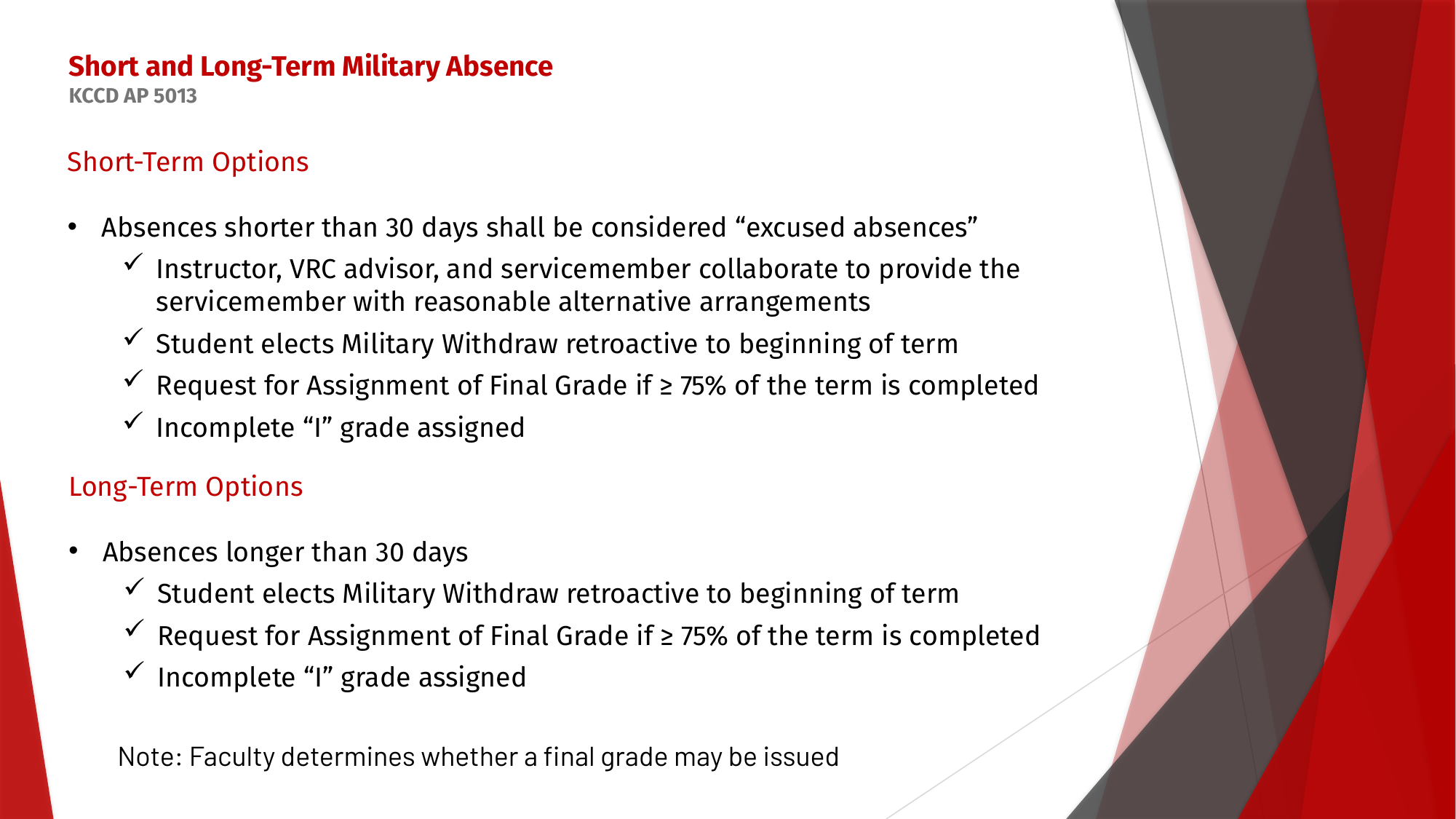

# Short and Long-Term Military Absence KCCD AP 5013
Short-Term Options

Absences shorter than 30 days shall be considered “excused absences”
Instructor, VRC advisor, and servicemember collaborate to provide the servicemember with reasonable alternative arrangements
Student elects Military Withdraw retroactive to beginning of term
Request for Assignment of Final Grade if ≥ 75% of the term is completed
Incomplete “I” grade assigned

Long-Term Options

Absences longer than 30 days
Student elects Military Withdraw retroactive to beginning of term
Request for Assignment of Final Grade if ≥ 75% of the term is completed
Incomplete “I” grade assigned

Note: Faculty determines whether a final grade may be issued